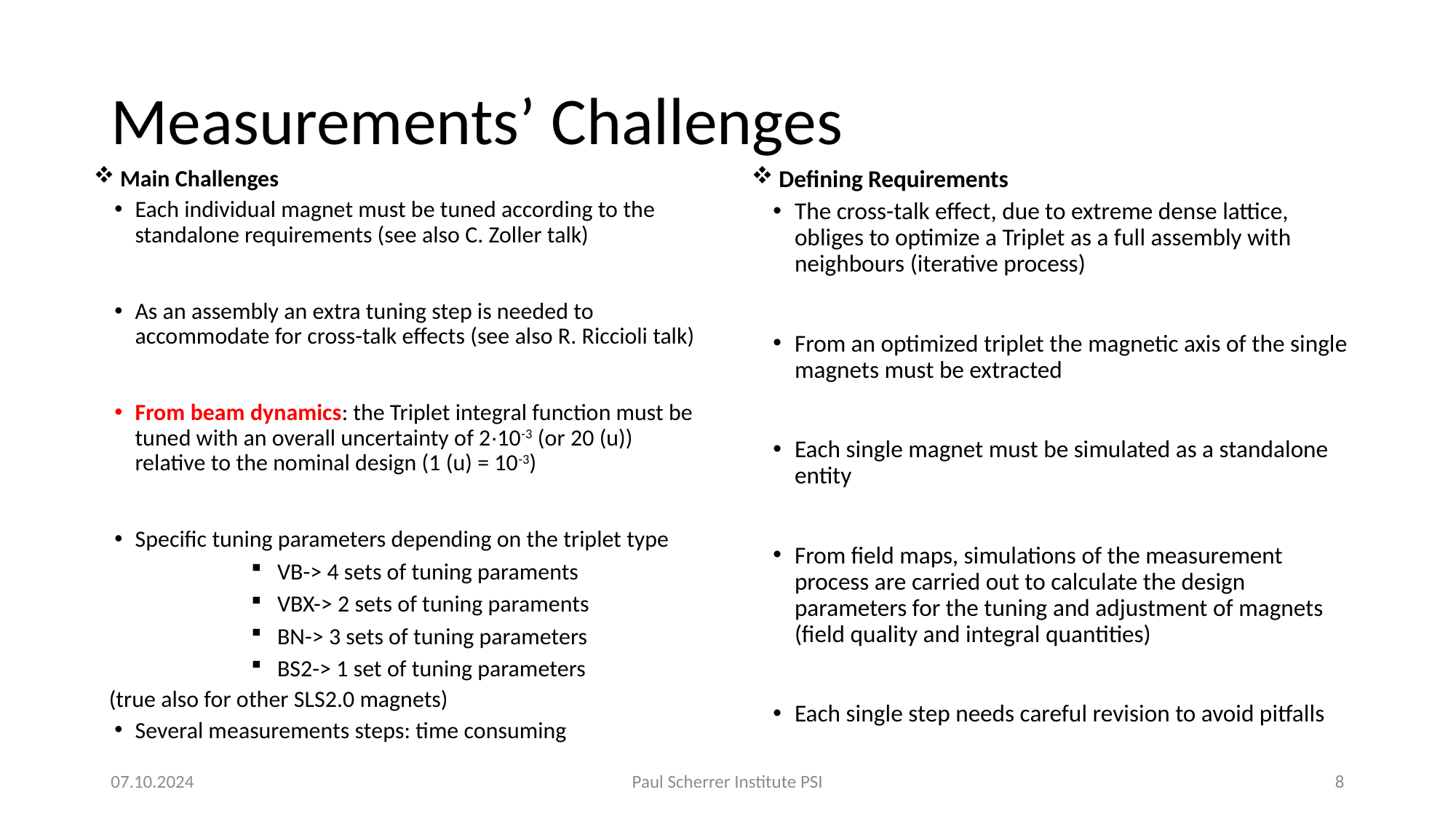

# Measurements’ Challenges
Main Challenges
Each individual magnet must be tuned according to the standalone requirements (see also C. Zoller talk)

As an assembly an extra tuning step is needed to accommodate for cross-talk effects (see also R. Riccioli talk)

From beam dynamics: the Triplet integral function must be tuned with an overall uncertainty of 2∙10-3 (or 20 (u)) relative to the nominal design (1 (u) = 10-3)

Specific tuning parameters depending on the triplet type
VB-> 4 sets of tuning paraments
VBX-> 2 sets of tuning paraments
BN-> 3 sets of tuning parameters
BS2-> 1 set of tuning parameters
(true also for other SLS2.0 magnets)
Several measurements steps: time consuming
Defining Requirements
The cross-talk effect, due to extreme dense lattice,  obliges to optimize a Triplet as a full assembly with neighbours (iterative process)

From an optimized triplet the magnetic axis of the single magnets must be extracted

Each single magnet must be simulated as a standalone entity

From field maps, simulations of the measurement process are carried out to calculate the design parameters for the tuning and adjustment of magnets (field quality and integral quantities)

Each single step needs careful revision to avoid pitfalls

07.10.2024
Paul Scherrer Institute PSI
8